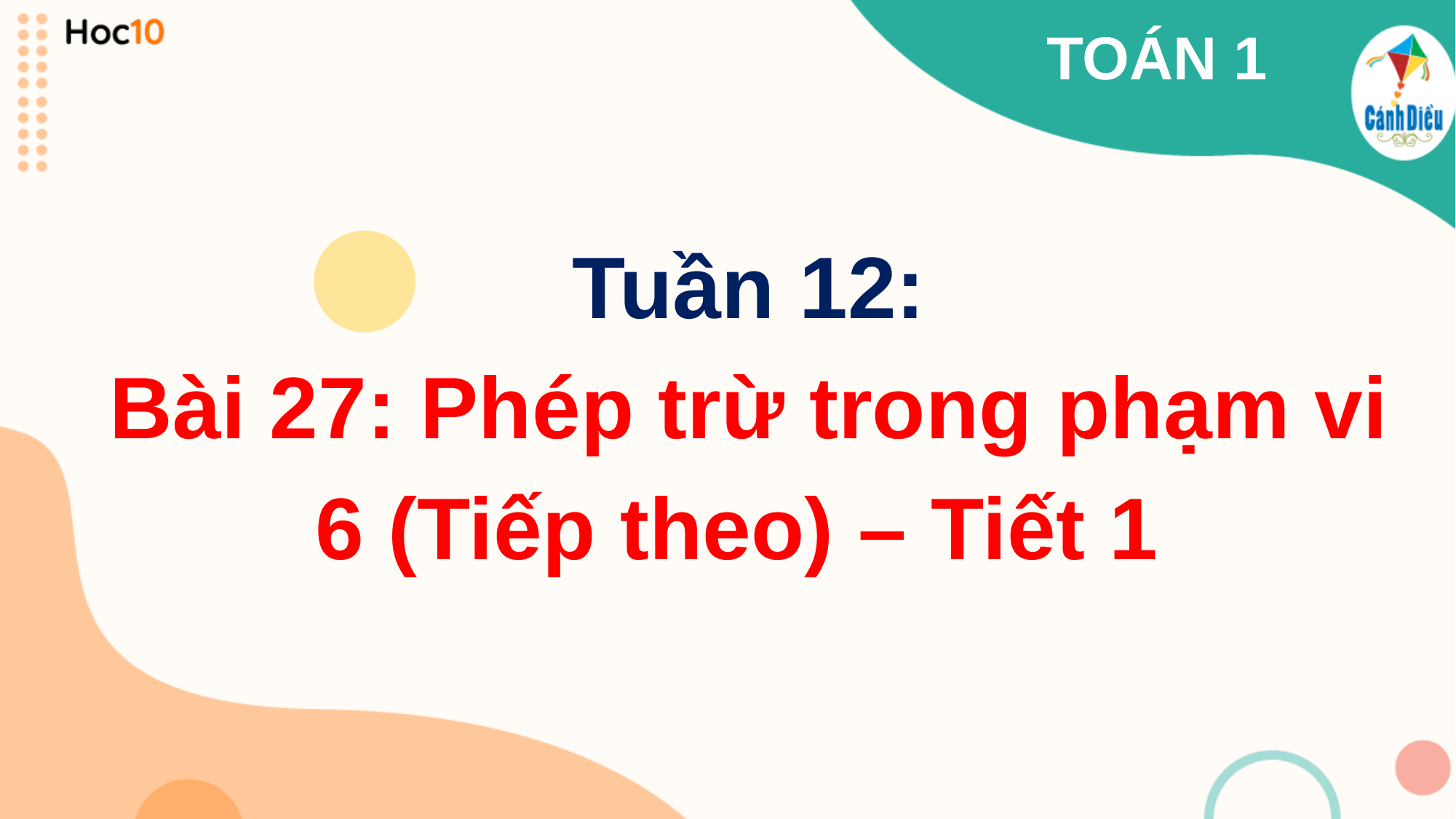

TOÁN 1
# Tuần 12:
Bài 27: Phép trừ trong phạm vi 6 (Tiếp theo) – Tiết 1